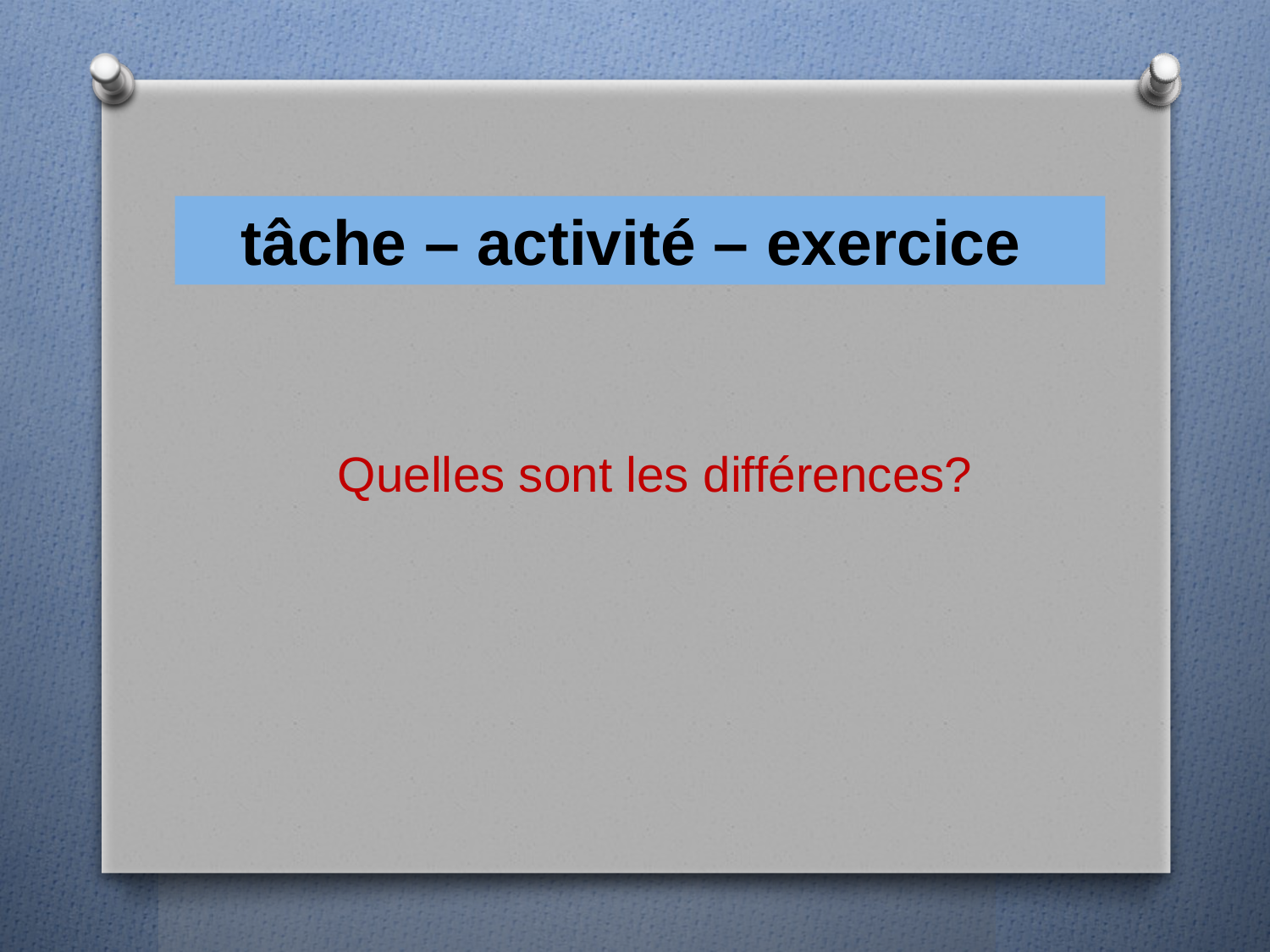

tâche – activité – exercice
Quelles sont les différences?